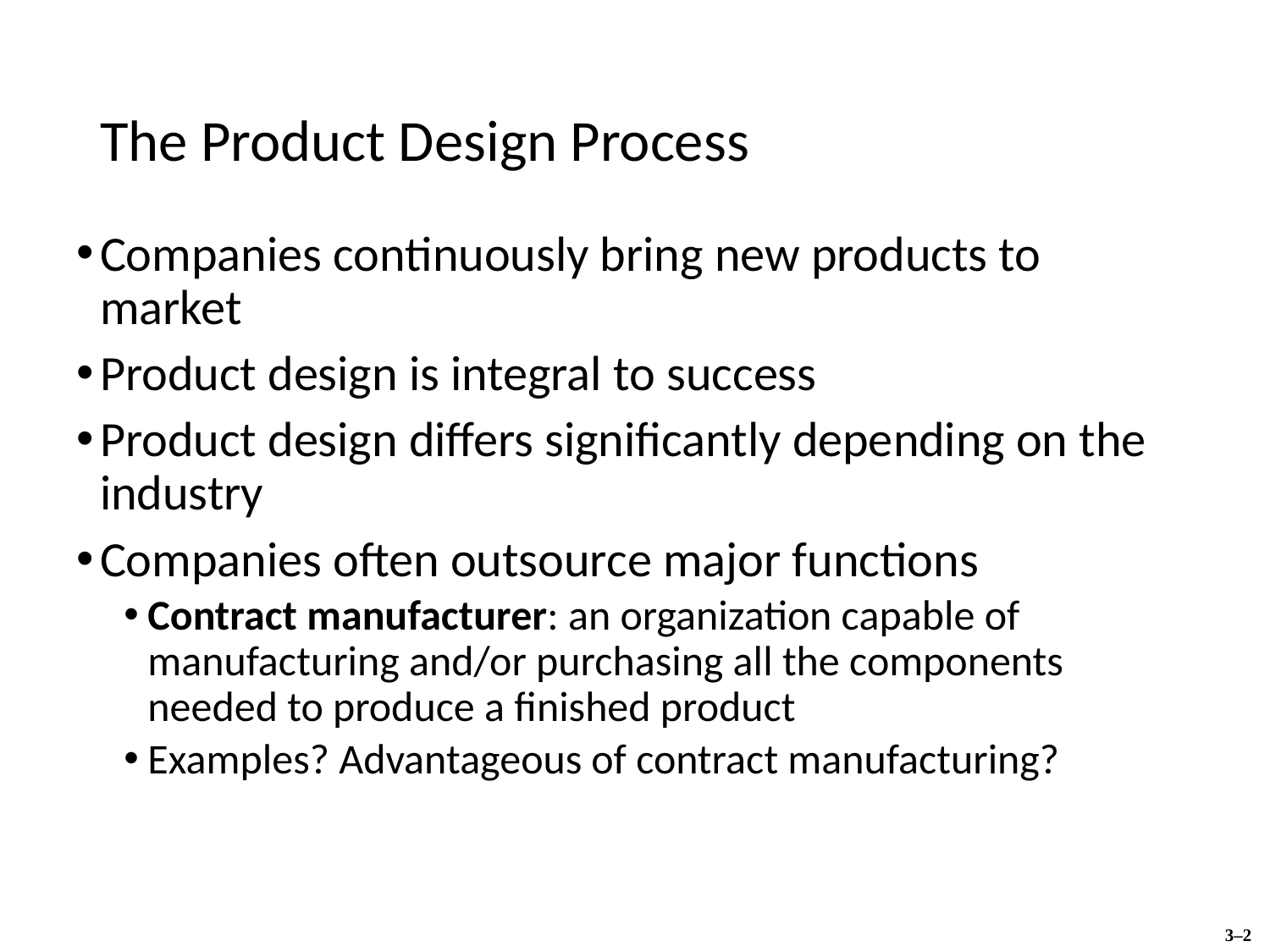

# The Product Design Process
Companies continuously bring new products to market
Product design is integral to success
Product design differs significantly depending on the industry
Companies often outsource major functions
Contract manufacturer: an organization capable of manufacturing and/or purchasing all the components needed to produce a finished product
Examples? Advantageous of contract manufacturing?